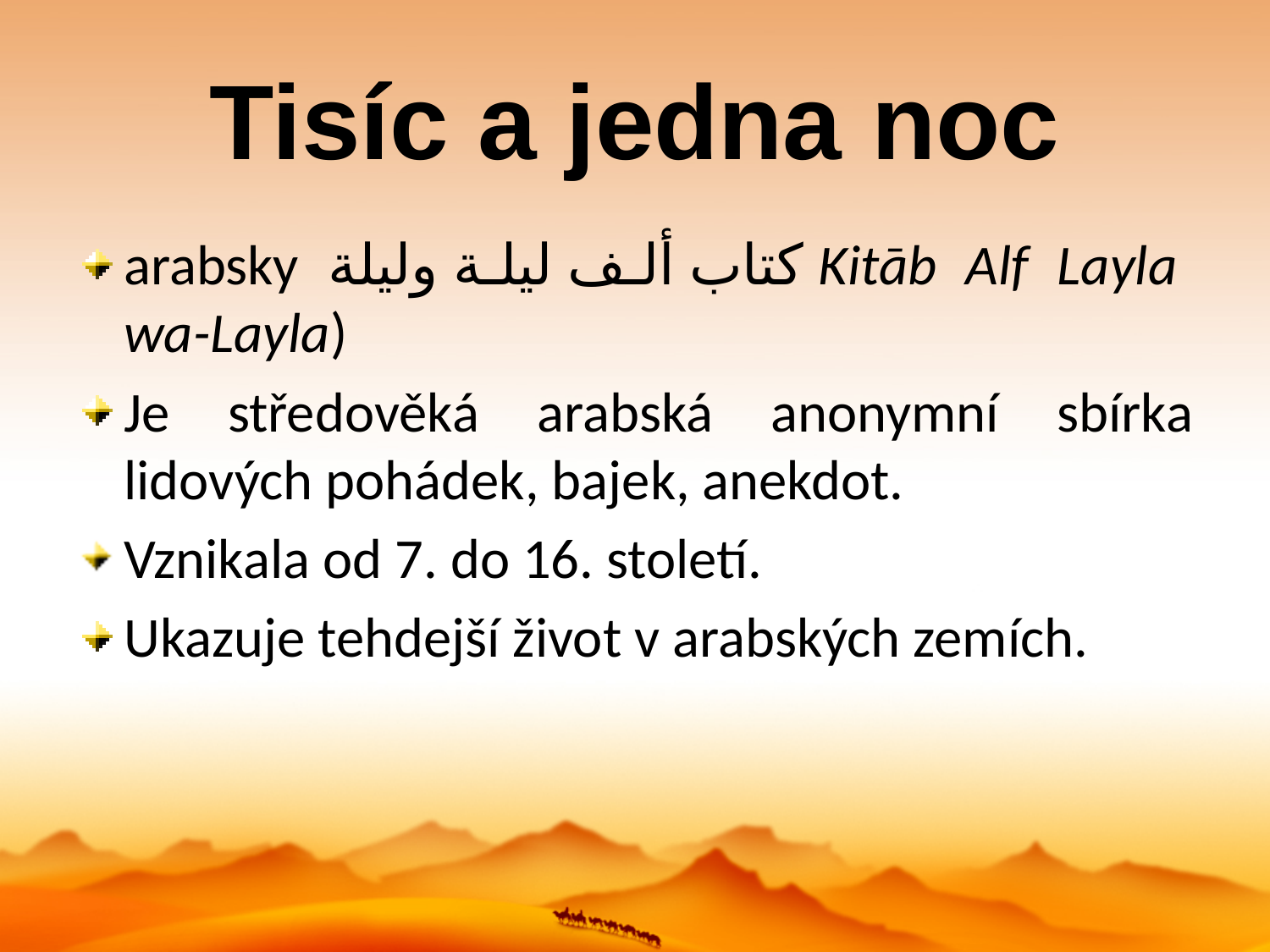

# Tisíc a jedna noc
arabsky كتاب ألف ليلة وليلة‎ Kitāb Alf Layla wa-Layla)
Je středověká arabská anonymní sbírka lidových pohádek, bajek, anekdot.
Vznikala od 7. do 16. století.
Ukazuje tehdejší život v arabských zemích.